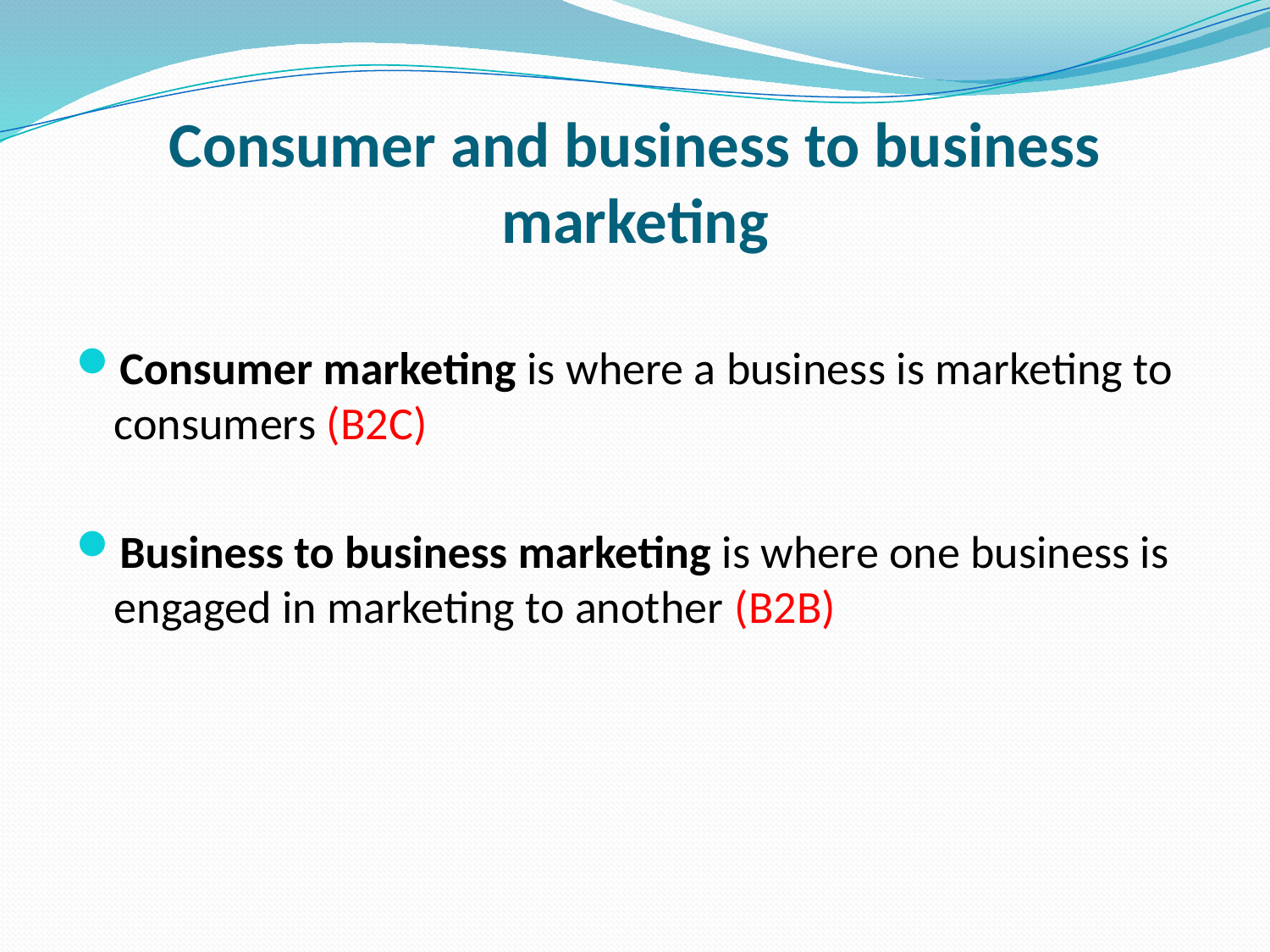

# Consumer and business to business marketing

Consumer marketing is where a business is marketing to consumers (B2C)

Business to business marketing is where one business is engaged in marketing to another (B2B)